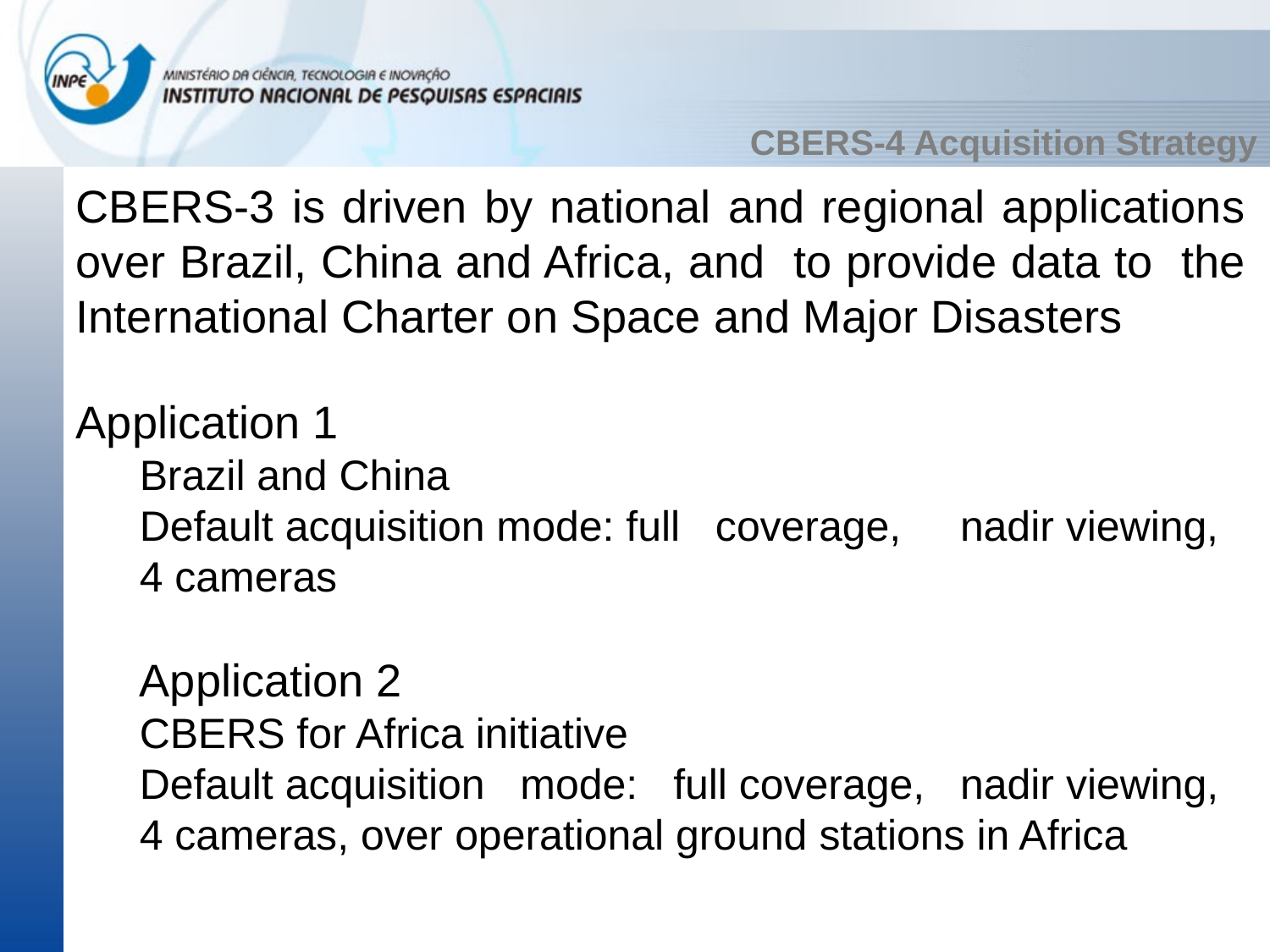

CBERS-4 Acquisition Strategy
CBERS-3 is driven by national and regional applications over Brazil, China and Africa, and  to provide data to  the International Charter on Space and Major Disasters

Application 1
Brazil and China
Default acquisition mode: full   coverage,     nadir viewing, 4 cameras

Application 2
CBERS for Africa initiative
Default acquisition   mode:   full coverage,   nadir viewing, 4 cameras, over operational ground stations in Africa